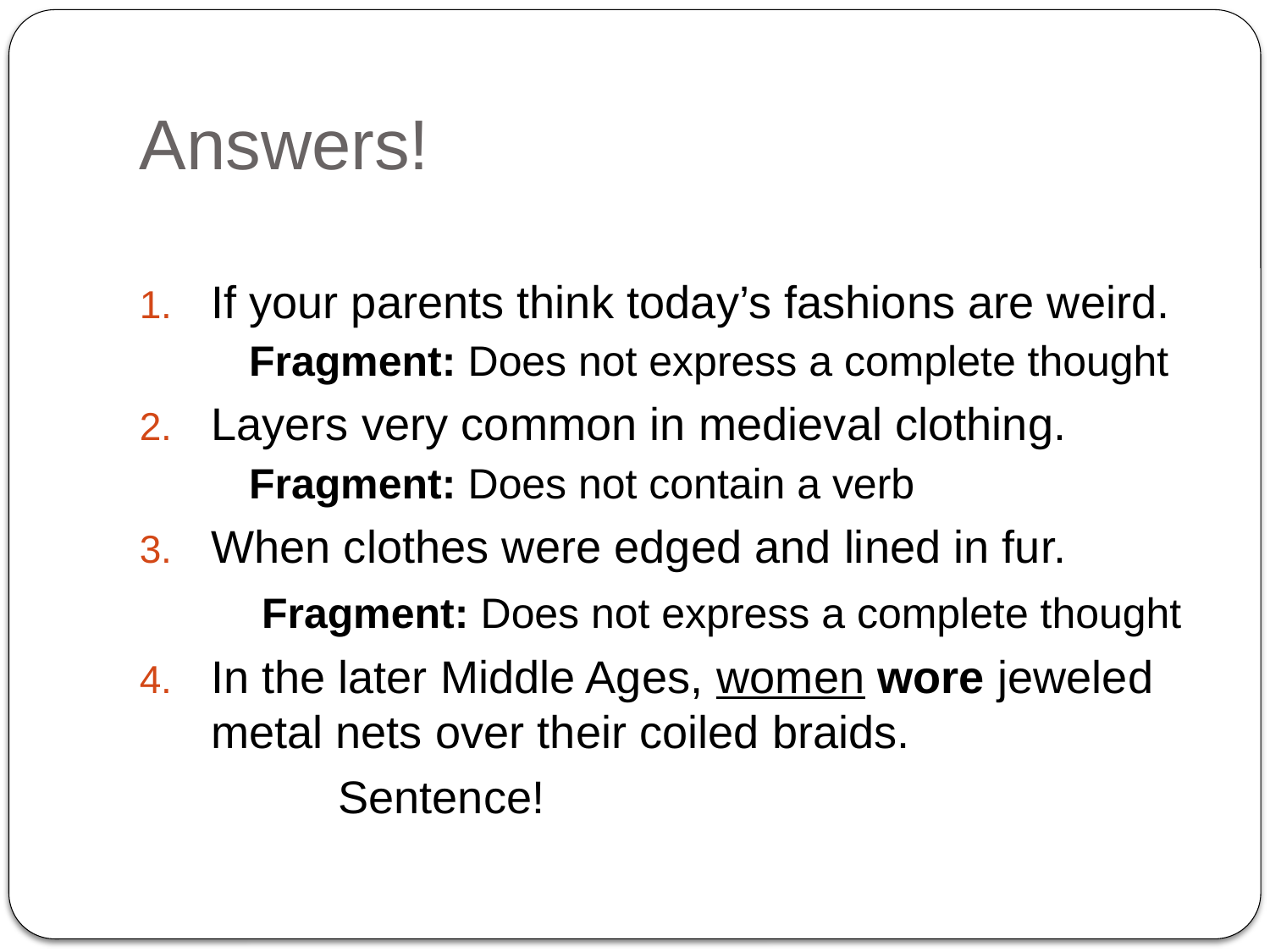

# Answers!

If your parents think today’s fashions are weird.
	Fragment: Does not express a complete thought
Layers very common in medieval clothing.
 	Fragment: Does not contain a verb
When clothes were edged and lined in fur.
	    Fragment: Does not express a complete thought
In the later Middle Ages, women wore jeweled metal nets over their coiled braids.
		Sentence!